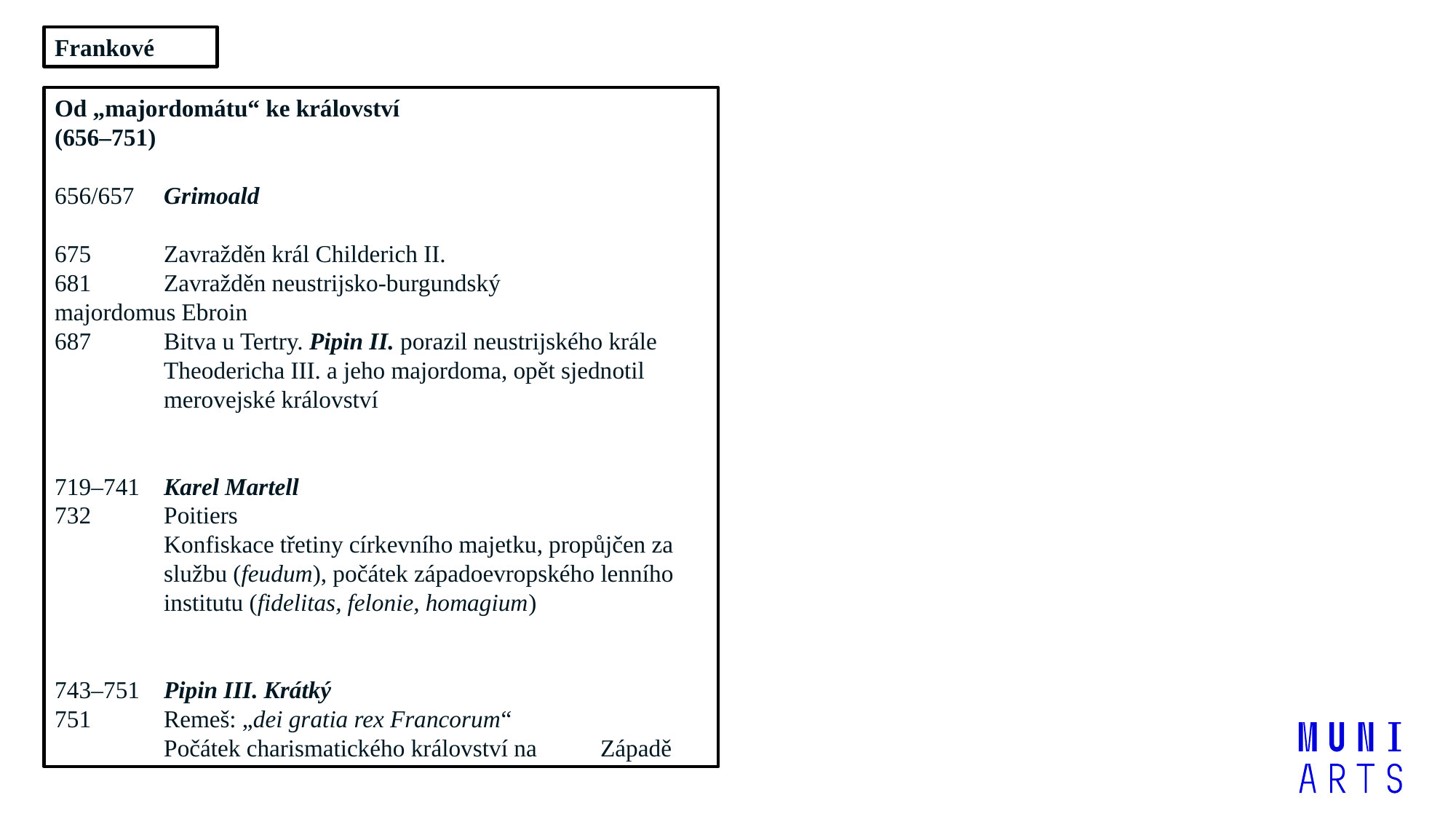

Frankové
Od „majordomátu“ ke království
(656–751)

656/657	Grimoald

675	Zavražděn král Childerich II.
681	Zavražděn neustrijsko-burgundský 	majordomus Ebroin
687 	Bitva u Tertry. Pipin II. porazil neustrijského krále 	Theodericha III. a jeho majordoma, opět sjednotil 	merovejské království

719–741 	Karel Martell
732 	Poitiers
	Konfiskace třetiny církevního majetku, propůjčen za 	službu (feudum), počátek západoevropského lenního 	institutu (fidelitas, felonie, homagium)

743–751 	Pipin III. Krátký
751 	Remeš: „dei gratia rex Francorum“
	Počátek charismatického království na 	Západě